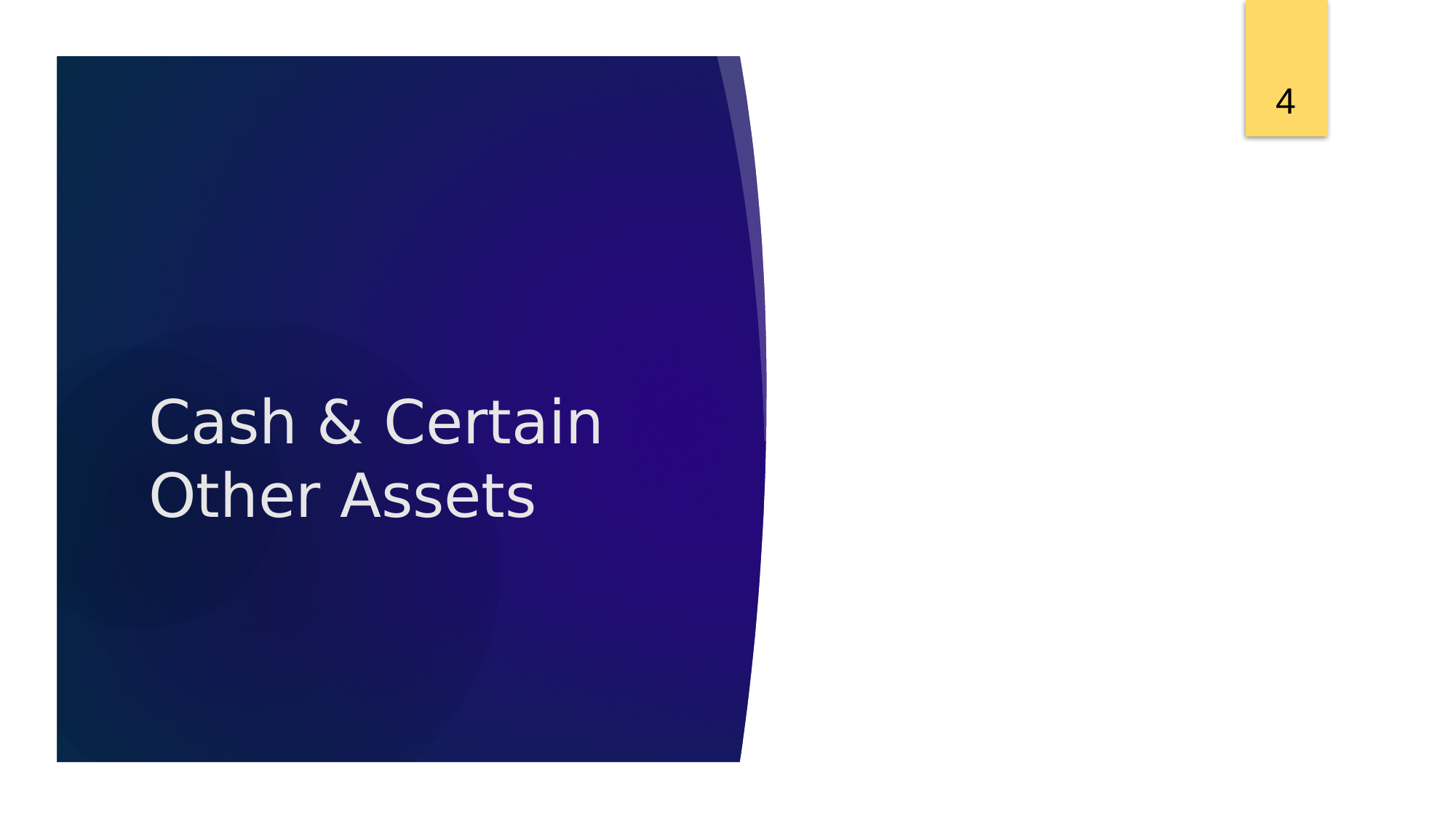

4
# Cash & Certain Other Assets